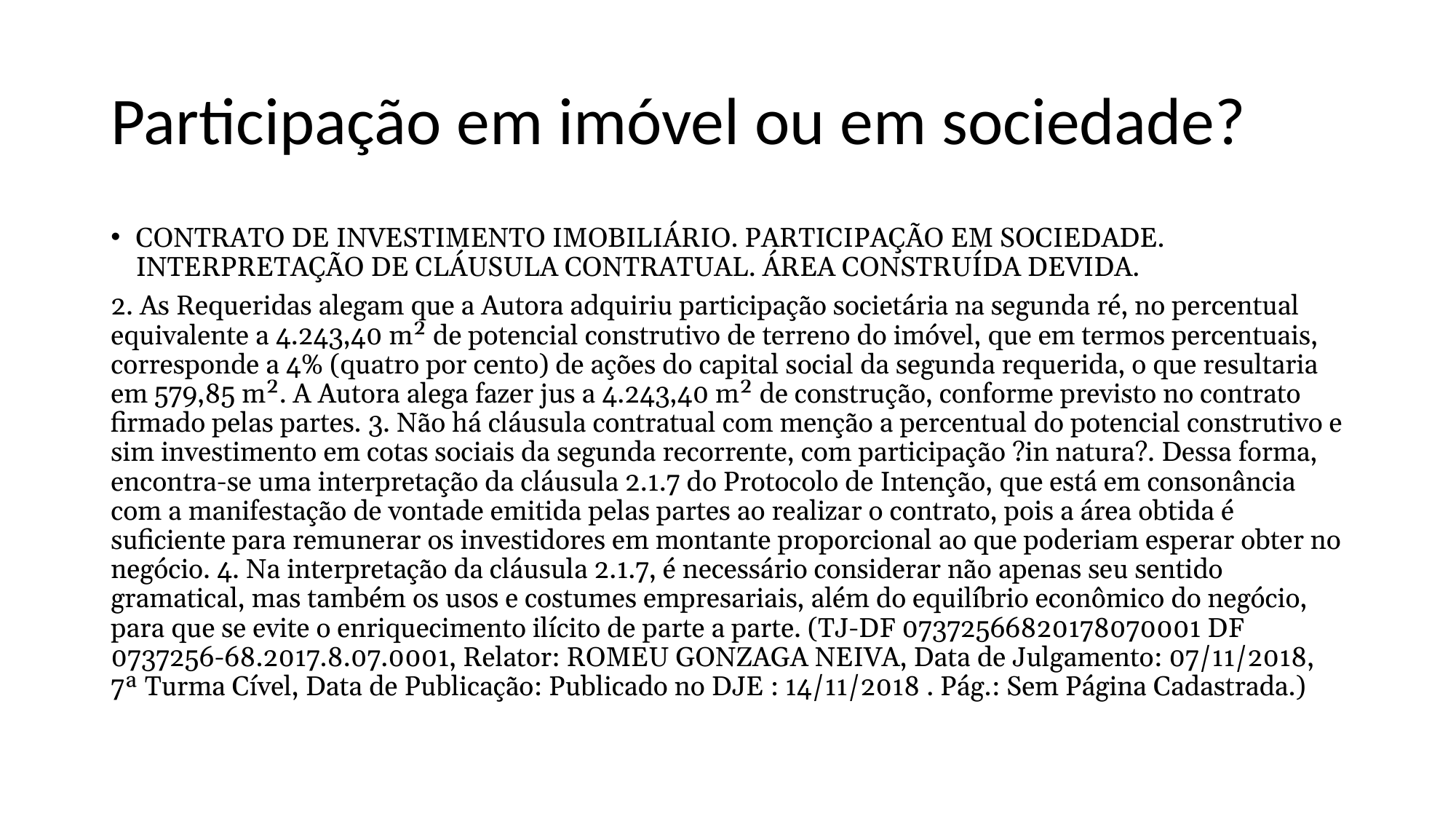

# Participação em imóvel ou em sociedade?
CONTRATO DE INVESTIMENTO IMOBILIÁRIO. PARTICIPAÇÃO EM SOCIEDADE. INTERPRETAÇÃO DE CLÁUSULA CONTRATUAL. ÁREA CONSTRUÍDA DEVIDA.
2. As Requeridas alegam que a Autora adquiriu participação societária na segunda ré, no percentual equivalente a 4.243,40 m² de potencial construtivo de terreno do imóvel, que em termos percentuais, corresponde a 4% (quatro por cento) de ações do capital social da segunda requerida, o que resultaria em 579,85 m². A Autora alega fazer jus a 4.243,40 m² de construção, conforme previsto no contrato firmado pelas partes. 3. Não há cláusula contratual com menção a percentual do potencial construtivo e sim investimento em cotas sociais da segunda recorrente, com participação ?in natura?. Dessa forma, encontra-se uma interpretação da cláusula 2.1.7 do Protocolo de Intenção, que está em consonância com a manifestação de vontade emitida pelas partes ao realizar o contrato, pois a área obtida é suficiente para remunerar os investidores em montante proporcional ao que poderiam esperar obter no negócio. 4. Na interpretação da cláusula 2.1.7, é necessário considerar não apenas seu sentido gramatical, mas também os usos e costumes empresariais, além do equilíbrio econômico do negócio, para que se evite o enriquecimento ilícito de parte a parte. (TJ-DF 07372566820178070001 DF 0737256-68.2017.8.07.0001, Relator: ROMEU GONZAGA NEIVA, Data de Julgamento: 07/11/2018, 7ª Turma Cível, Data de Publicação: Publicado no DJE : 14/11/2018 . Pág.: Sem Página Cadastrada.)